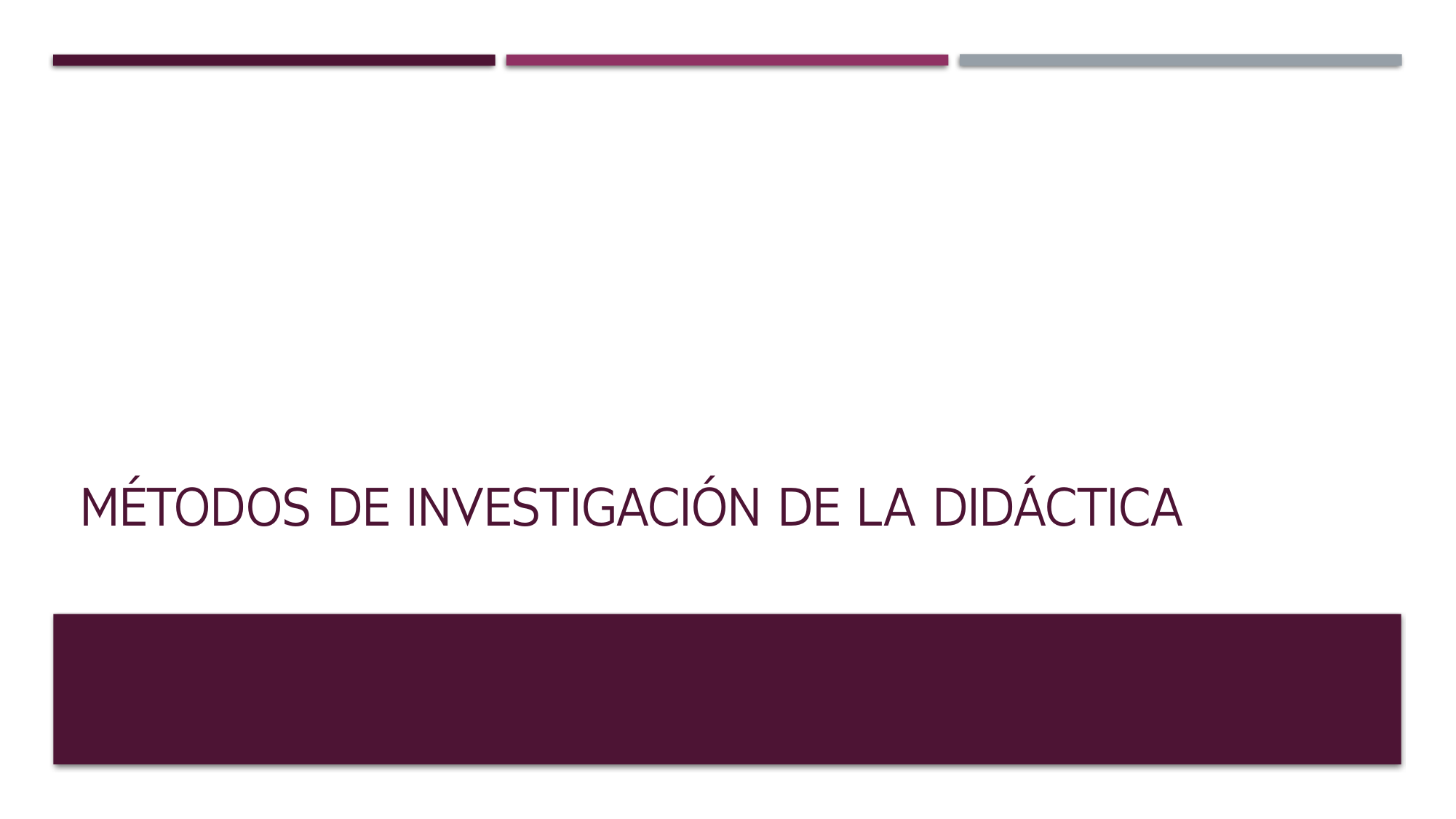

# Métodos de investigación de la Didáctica